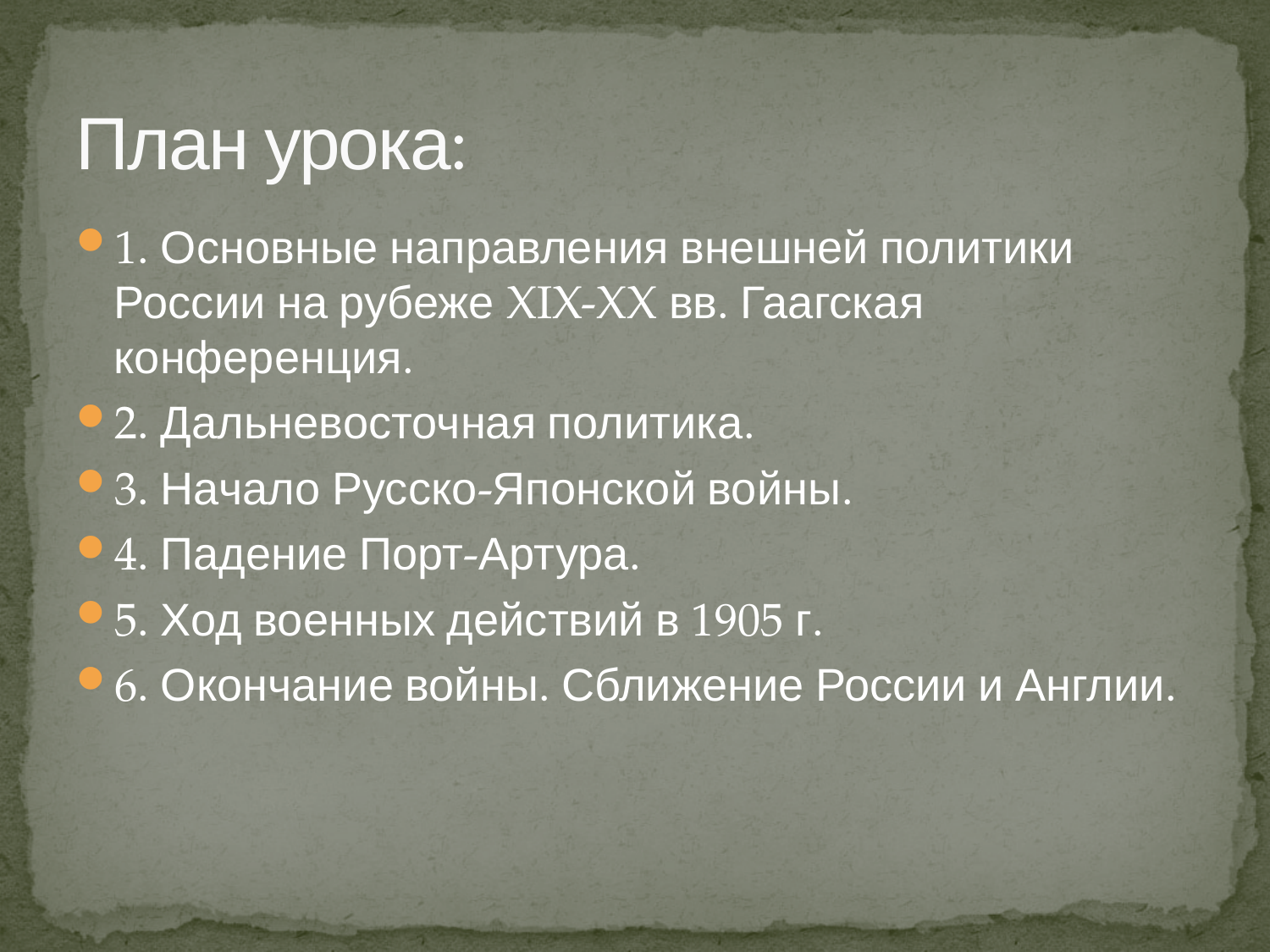

# План урока:
1. Основные направления внешней политики России на рубеже XIX-XX вв. Гаагская конференция.
2. Дальневосточная политика.
3. Начало Русско-Японской войны.
4. Падение Порт-Артура.
5. Ход военных действий в 1905 г.
6. Окончание войны. Сближение России и Англии.